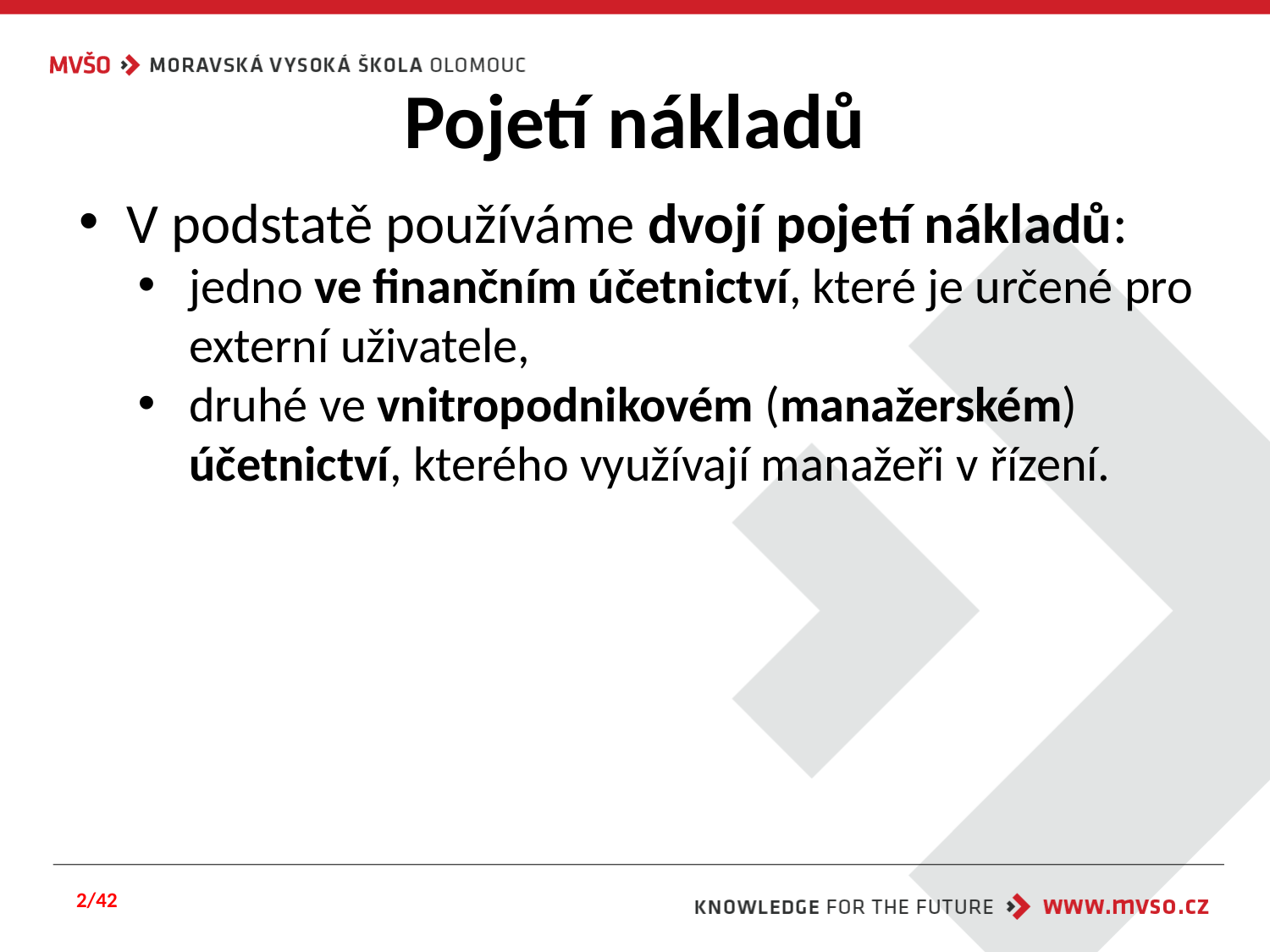

# Pojetí nákladů
V podstatě používáme dvojí pojetí nákladů:
jedno ve finančním účetnictví, které je určené pro externí uživatele,
druhé ve vnitropodnikovém (manažerském) účetnictví, kterého využívají manažeři v řízení.
2/42